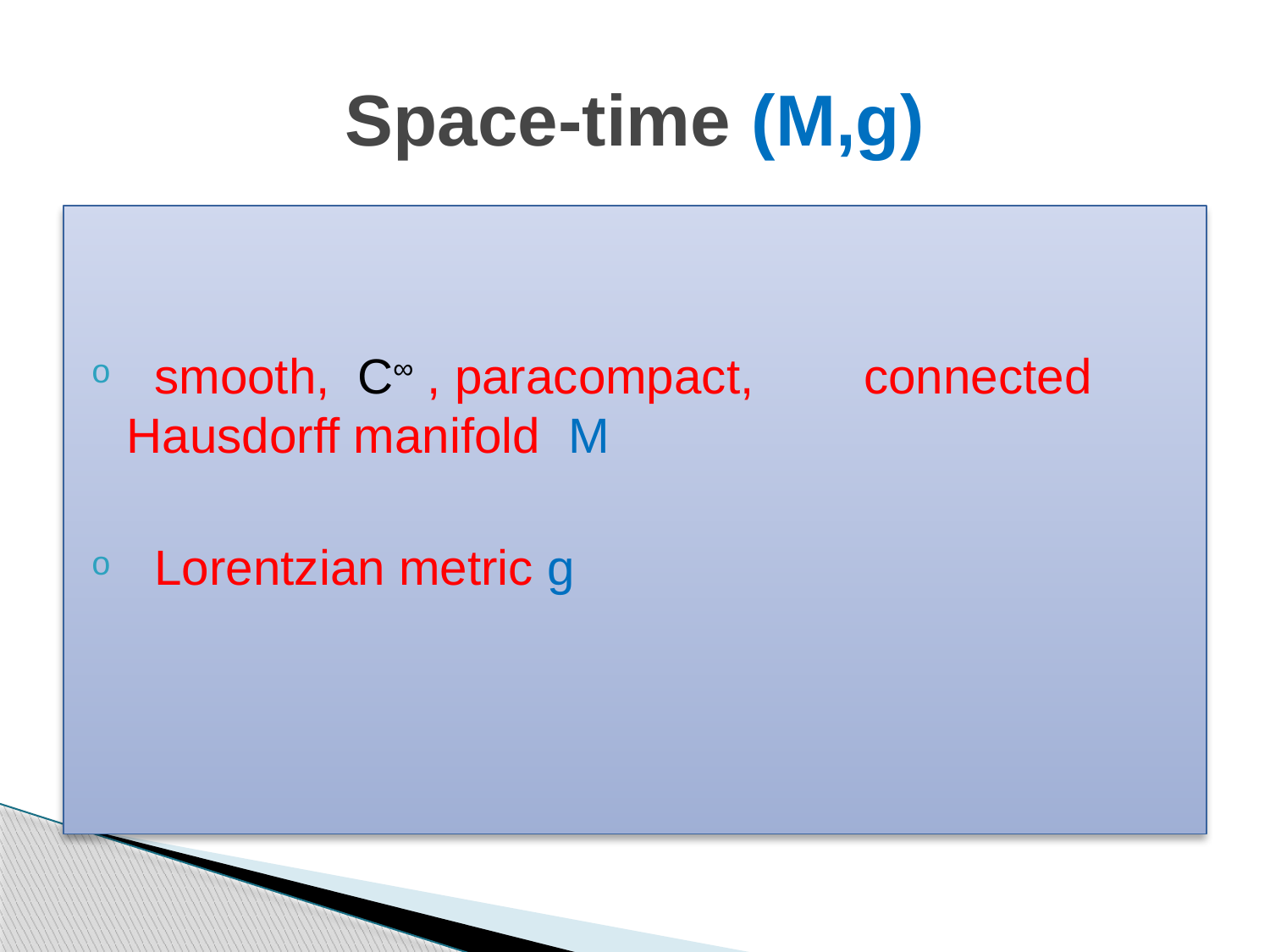

# Space-time (M,g)

  smooth,  C∞ , paracompact,        connected Hausdorff manifold  M

  Lorentzian metric g